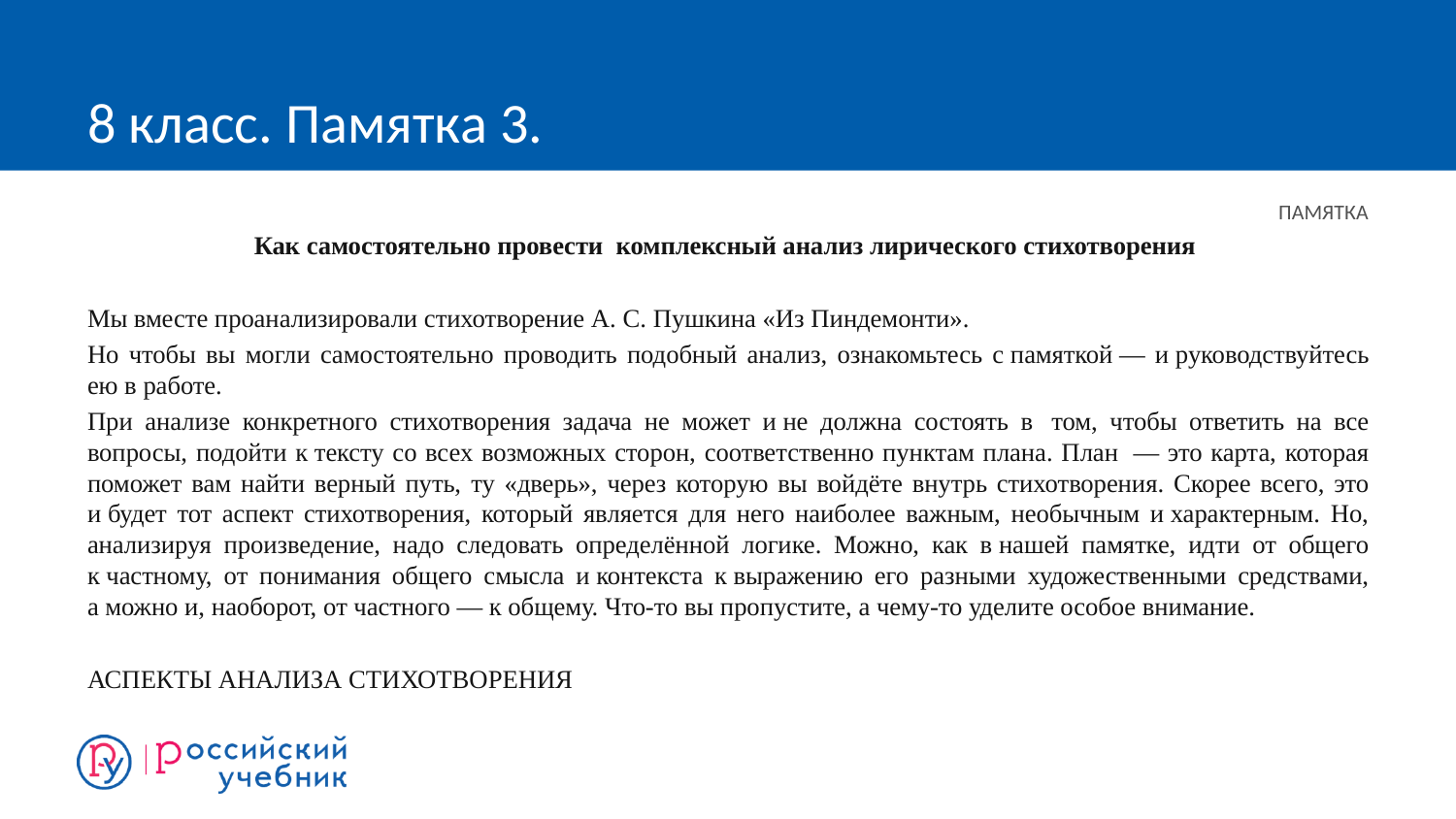

# 8 класс. Памятка 3.
ПАМЯТКА
Как самостоятельно провести  комплексный анализ лирического стихотворения

Мы вместе проанализировали стихотворение А. С. Пушкина «Из Пиндемонти».
Но чтобы вы могли самостоятельно проводить подобный анализ, ознакомьтесь с памяткой — и руководствуйтесь ею в работе.
При анализе конкретного стихотворения задача не может и не должна состоять в  том, чтобы ответить на все вопросы, подойти к тексту со всех возможных сторон, соответственно пунктам плана. План  — это карта, которая поможет вам найти верный путь, ту «дверь», через которую вы войдёте внутрь стихотворения. Скорее всего, это и будет тот аспект стихотворения, который является для него наиболее важным, необычным и характерным. Но, анализируя произведение, надо следовать определённой логике. Можно, как в нашей памятке, идти от общего к частному, от понимания общего смысла и контекста к выражению его разными художественными средствами, а можно и, наоборот, от частного — к общему. Что-то вы пропустите, а чему-то уделите особое внимание.

АСПЕКТЫ АНАЛИЗА СТИХОТВОРЕНИЯ